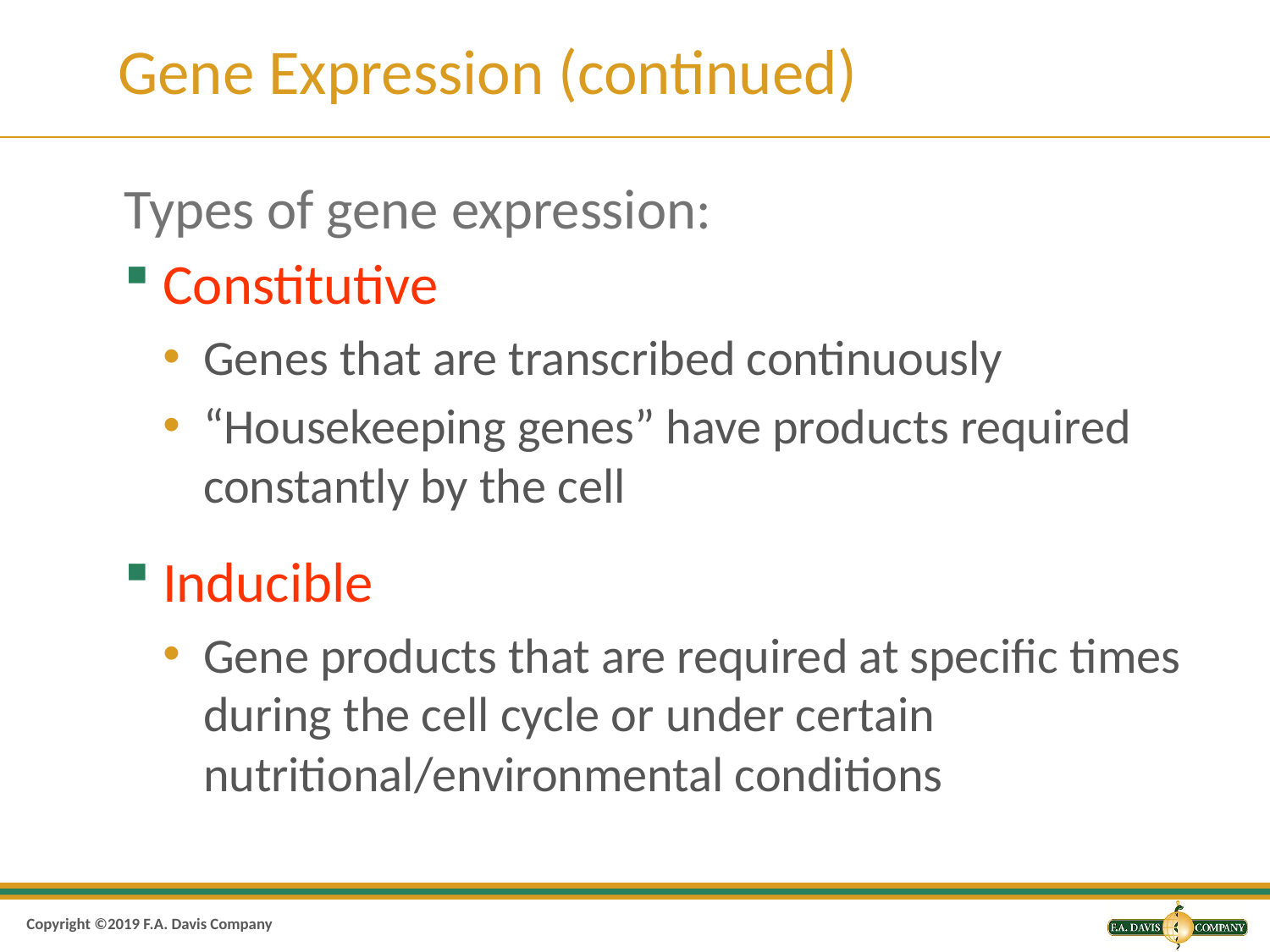

# Gene Expression (continued)
Types of gene expression:
Constitutive
Genes that are transcribed continuously
“Housekeeping genes” have products required constantly by the cell
Inducible
Gene products that are required at specific times during the cell cycle or under certain nutritional/environmental conditions